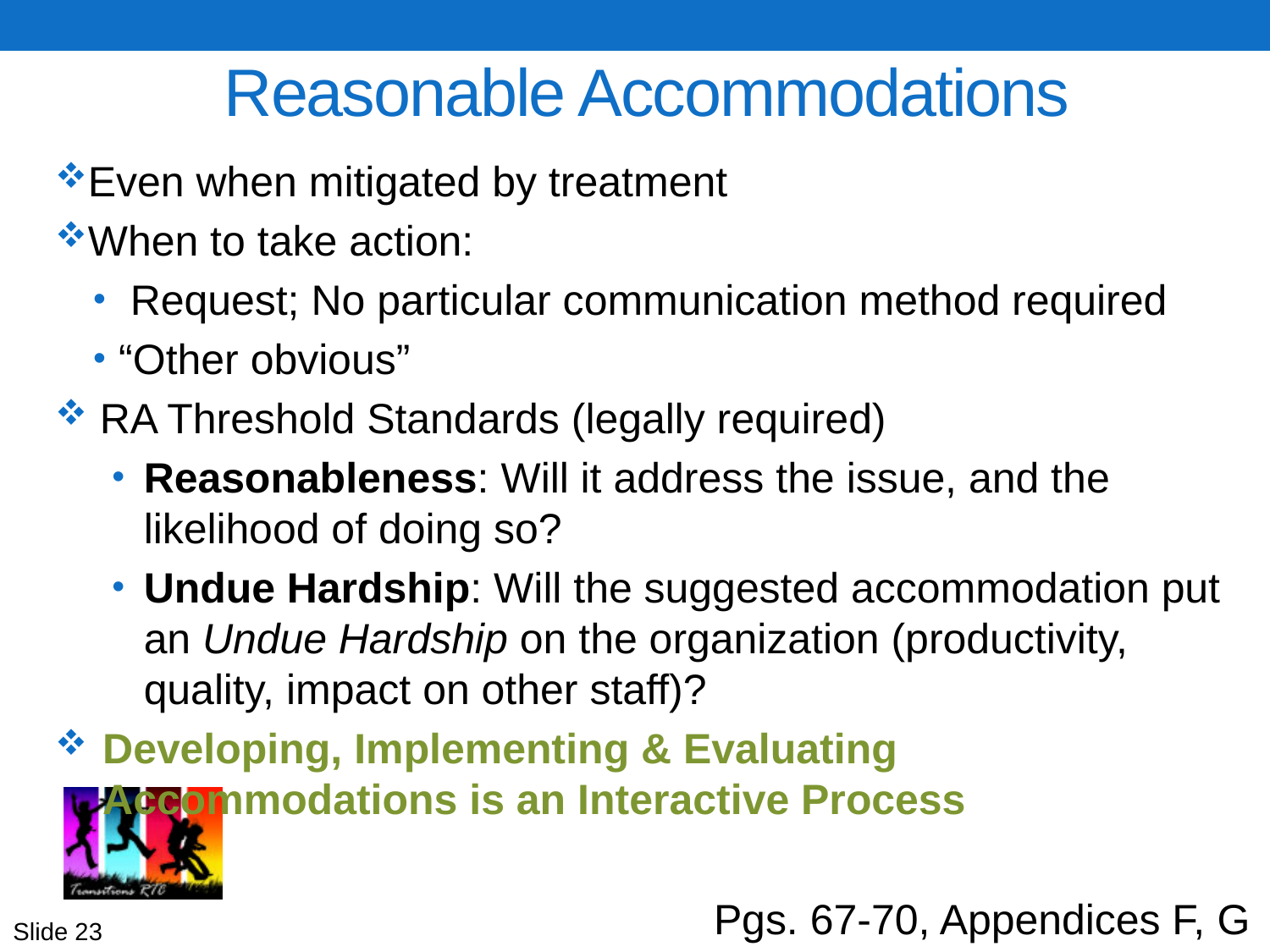

44
# Reasonable Accommodations
Even when mitigated by treatment
When to take action:
 Request; No particular communication method required
“Other obvious”
 RA Threshold Standards (legally required)
Reasonableness: Will it address the issue, and the likelihood of doing so?
Undue Hardship: Will the suggested accommodation put an Undue Hardship on the organization (productivity, quality, impact on other staff)?
Developing, Implementing & Evaluating Accommodations is an Interactive Process
Pgs. 67-70, Appendices F, G
Slide 23